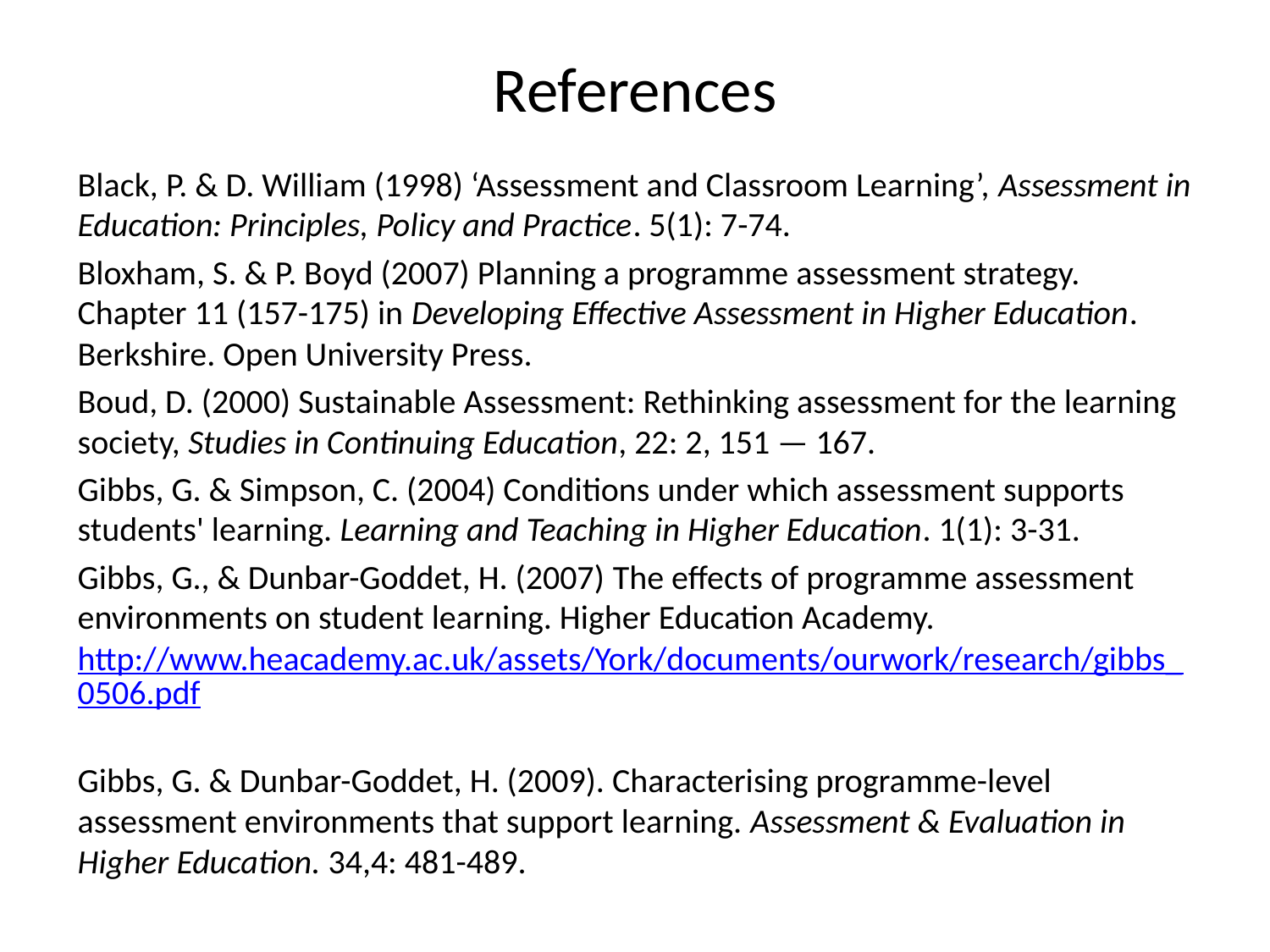

# References
Black, P. & D. William (1998) ‘Assessment and Classroom Learning’, Assessment in Education: Principles, Policy and Practice. 5(1): 7-74.
Bloxham, S. & P. Boyd (2007) Planning a programme assessment strategy. Chapter 11 (157-175) in Developing Effective Assessment in Higher Education. Berkshire. Open University Press.
Boud, D. (2000) Sustainable Assessment: Rethinking assessment for the learning society, Studies in Continuing Education, 22: 2, 151 — 167.
Gibbs, G. & Simpson, C. (2004) Conditions under which assessment supports students' learning. Learning and Teaching in Higher Education. 1(1): 3-31.
Gibbs, G., & Dunbar-Goddet, H. (2007) The effects of programme assessment environments on student learning. Higher Education Academy.  http://www.heacademy.ac.uk/assets/York/documents/ourwork/research/gibbs_0506.pdf
Gibbs, G. & Dunbar-Goddet, H. (2009). Characterising programme-level assessment environments that support learning. Assessment & Evaluation in Higher Education. 34,4: 481-489.